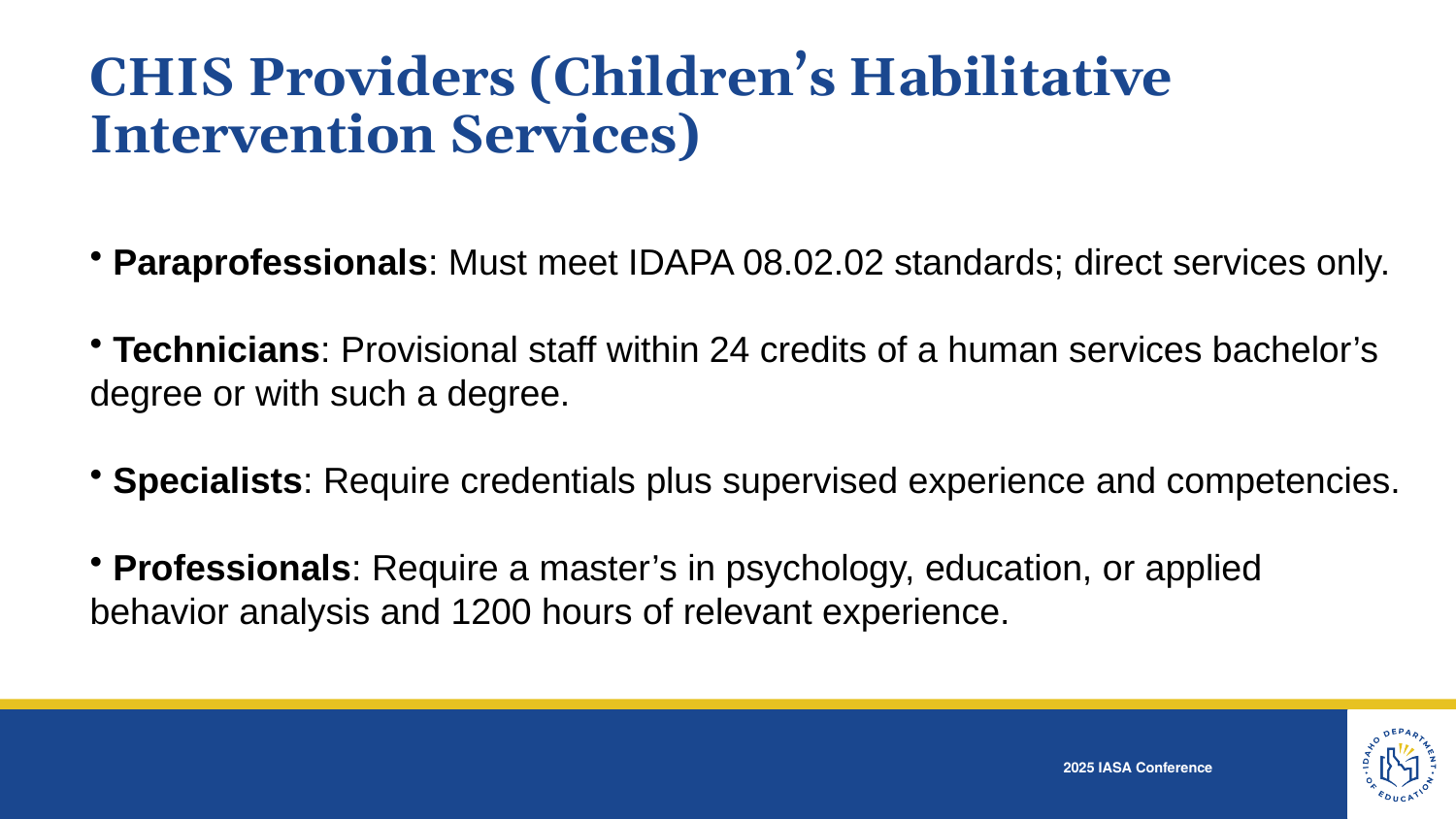

# CHIS Providers (Children’s Habilitative Intervention Services)
 Paraprofessionals: Must meet IDAPA 08.02.02 standards; direct services only.

 Technicians: Provisional staff within 24 credits of a human services bachelor’s degree or with such a degree.

 Specialists: Require credentials plus supervised experience and competencies.

 Professionals: Require a master’s in psychology, education, or applied behavior analysis and 1200 hours of relevant experience.
2025 IASA Conference